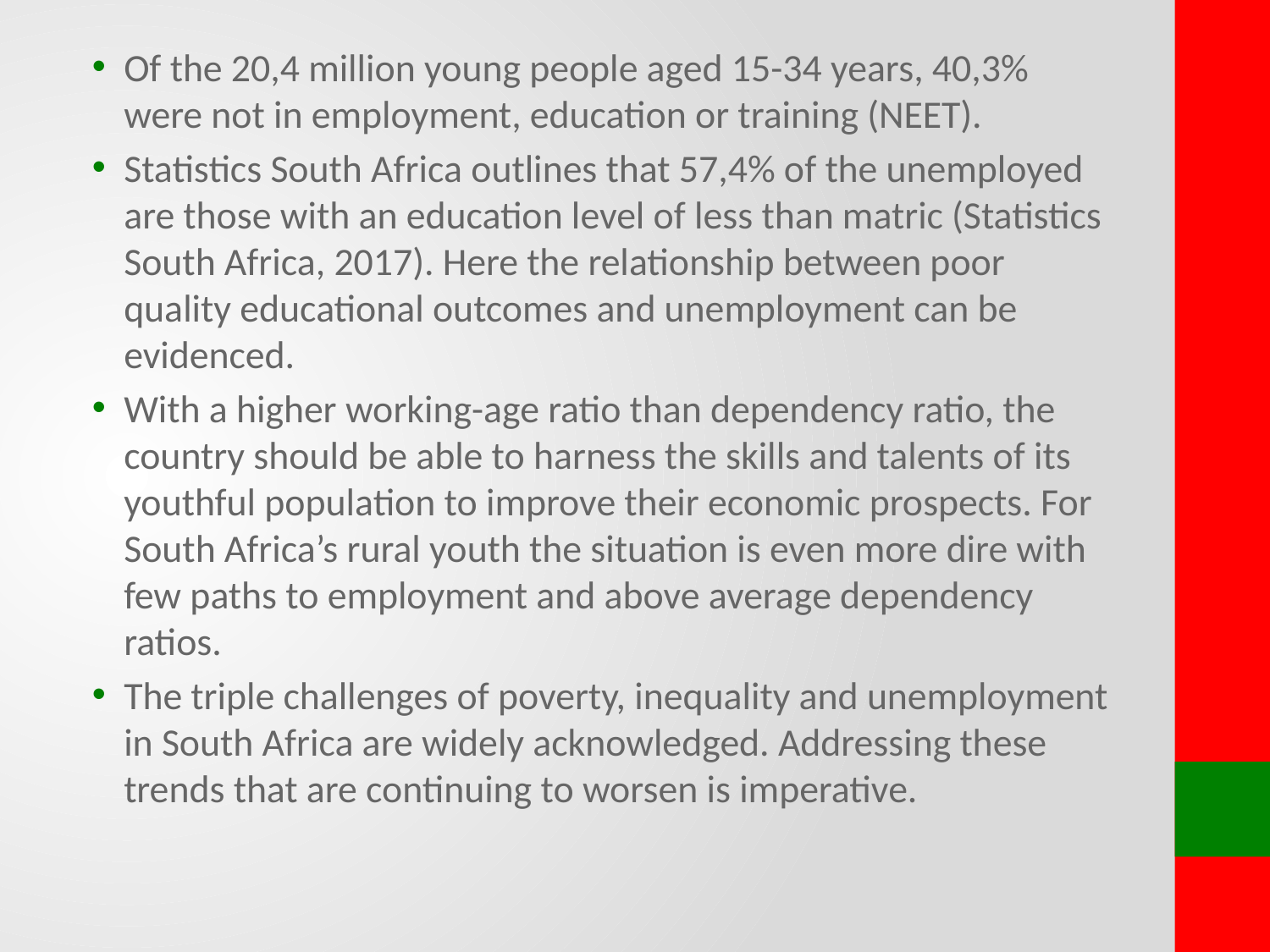

Of the 20,4 million young people aged 15-34 years, 40,3% were not in employment, education or training (NEET).
Statistics South Africa outlines that 57,4% of the unemployed are those with an education level of less than matric (Statistics South Africa, 2017). Here the relationship between poor quality educational outcomes and unemployment can be evidenced.
With a higher working-age ratio than dependency ratio, the country should be able to harness the skills and talents of its youthful population to improve their economic prospects. For South Africa’s rural youth the situation is even more dire with few paths to employment and above average dependency ratios.
The triple challenges of poverty, inequality and unemployment in South Africa are widely acknowledged. Addressing these trends that are continuing to worsen is imperative.